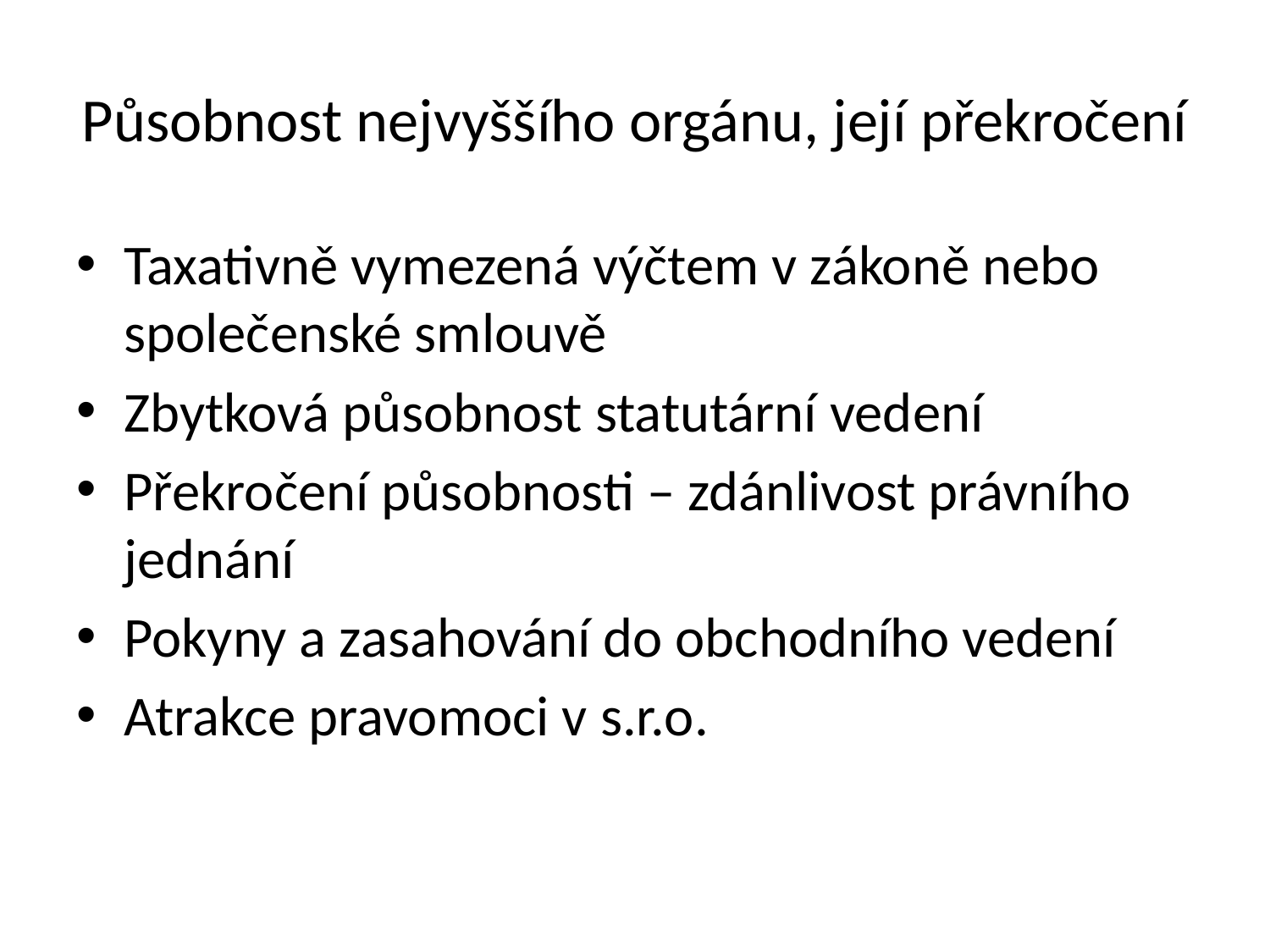

# Působnost nejvyššího orgánu, její překročení
Taxativně vymezená výčtem v zákoně nebo společenské smlouvě
Zbytková působnost statutární vedení
Překročení působnosti – zdánlivost právního jednání
Pokyny a zasahování do obchodního vedení
Atrakce pravomoci v s.r.o.